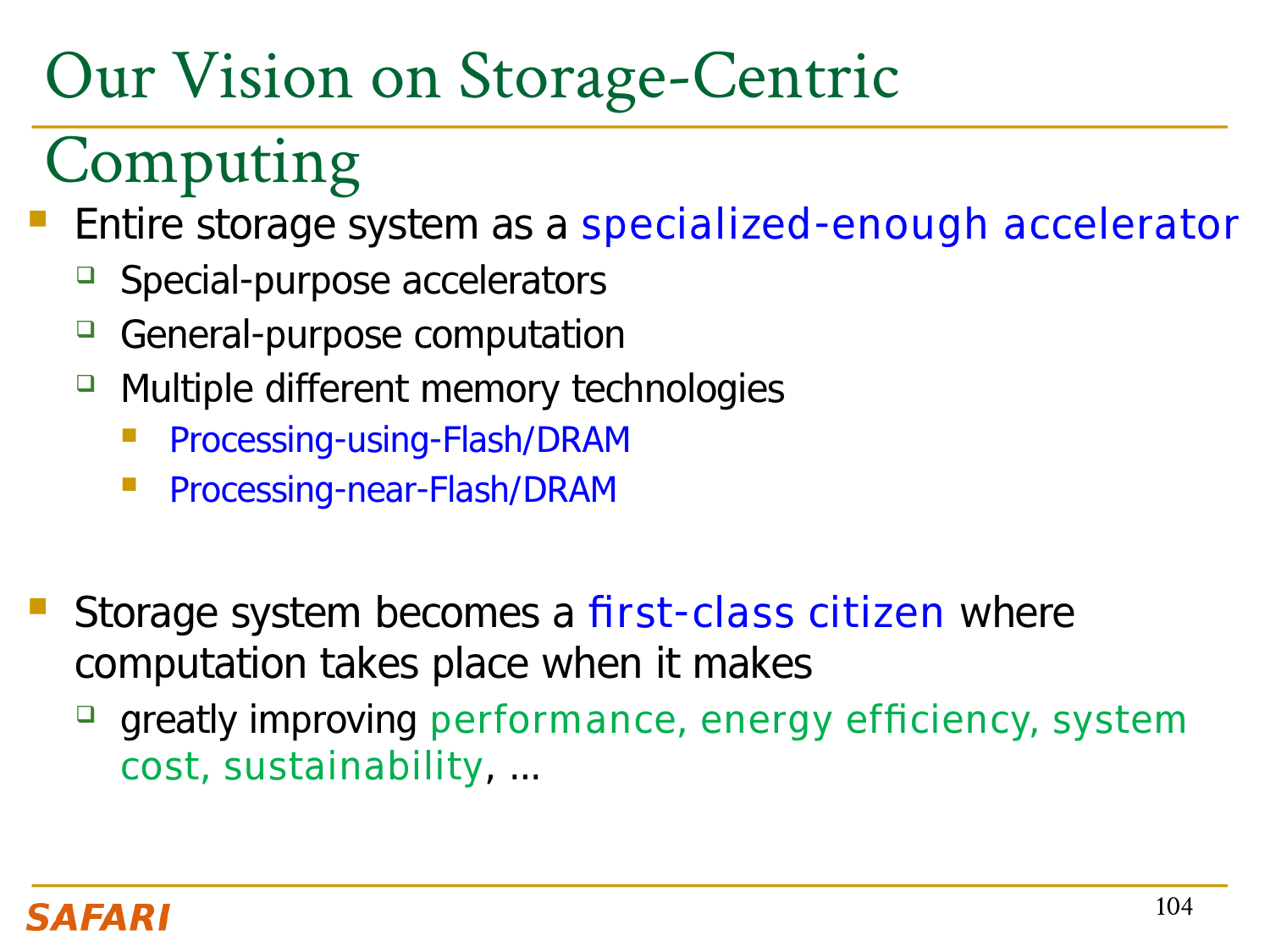

# Our Vision on Storage-Centric Computing
Entire storage system as a specialized-enough accelerator
Special-purpose accelerators
General-purpose computation
Multiple different memory technologies
Processing-using-Flash/DRAM
Processing-near-Flash/DRAM

Storage system becomes a first-class citizen where computation takes place when it makes
greatly improving performance, energy efficiency, system cost, sustainability, …
104